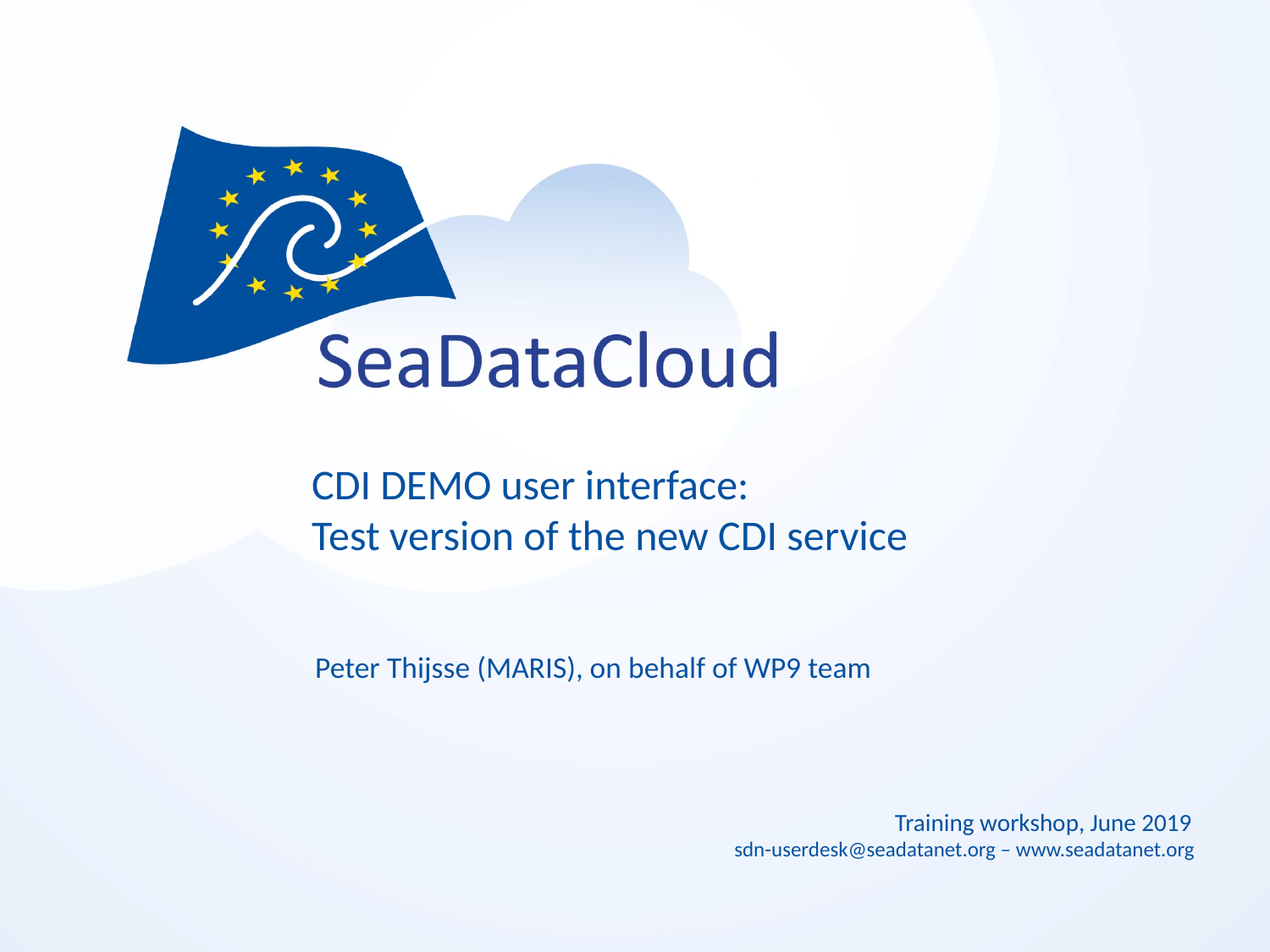

# CDI DEMO user interface: Test version of the new CDI service
Peter Thijsse (MARIS), on behalf of WP9 team
Training workshop, June 2019